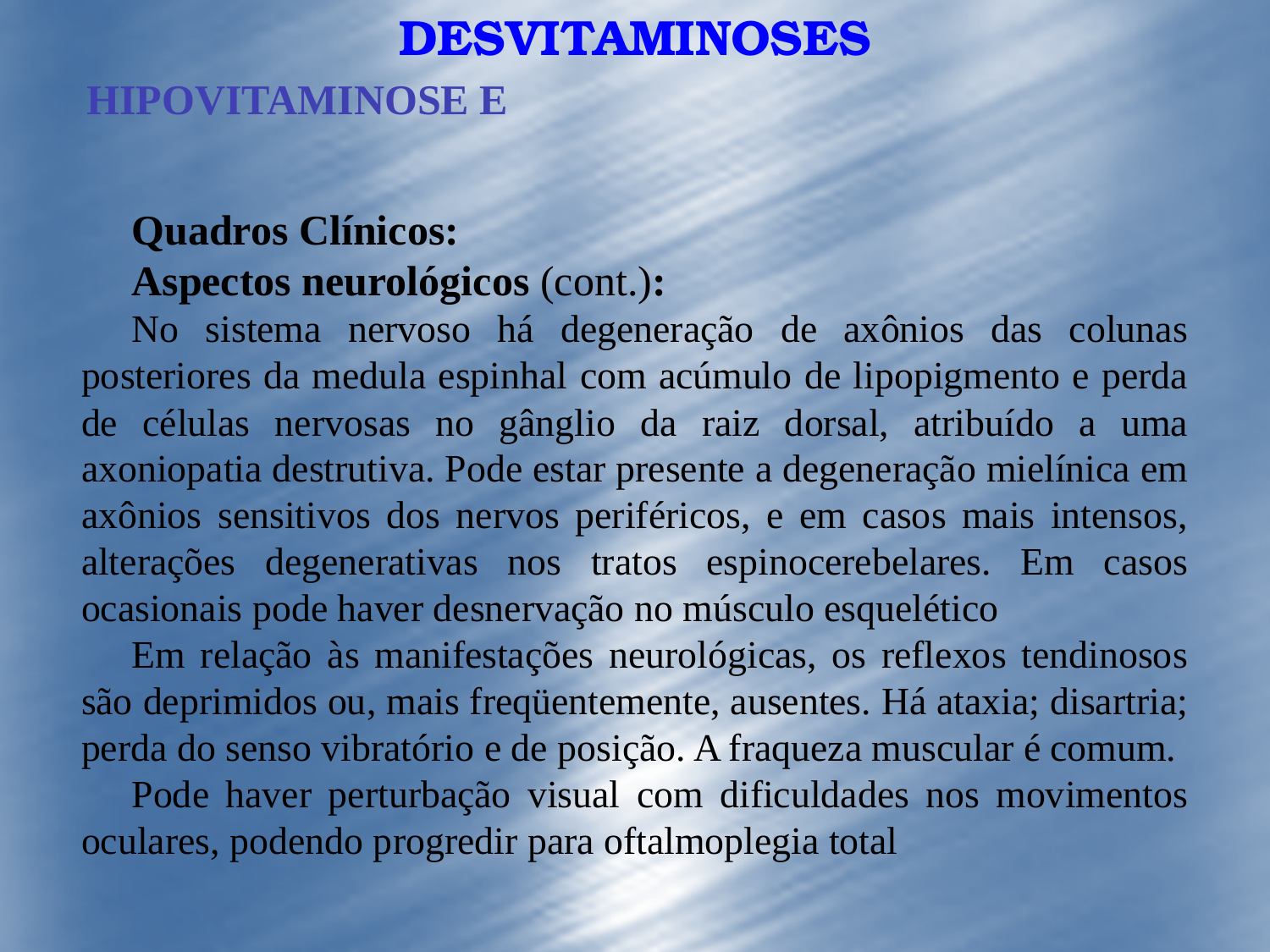

DESVITAMINOSES
HIPOVITAMINOSE E
Quadros Clínicos:
Aspectos neurológicos (cont.):
No sistema nervoso há degeneração de axônios das colunas posteriores da medula espinhal com acúmulo de lipopigmento e perda de células nervosas no gânglio da raiz dorsal, atribuído a uma axoniopatia destrutiva. Pode estar presente a degeneração mielínica em axônios sensitivos dos nervos periféricos, e em casos mais intensos, alterações degenerativas nos tratos espinocerebelares. Em casos ocasionais pode haver desnervação no músculo esquelético
Em relação às manifestações neurológicas, os reflexos tendinosos são deprimidos ou, mais freqüentemente, ausentes. Há ataxia; disartria; perda do senso vibratório e de posição. A fraqueza muscular é comum.
Pode haver perturbação visual com dificuldades nos movimentos oculares, podendo progredir para oftalmoplegia total